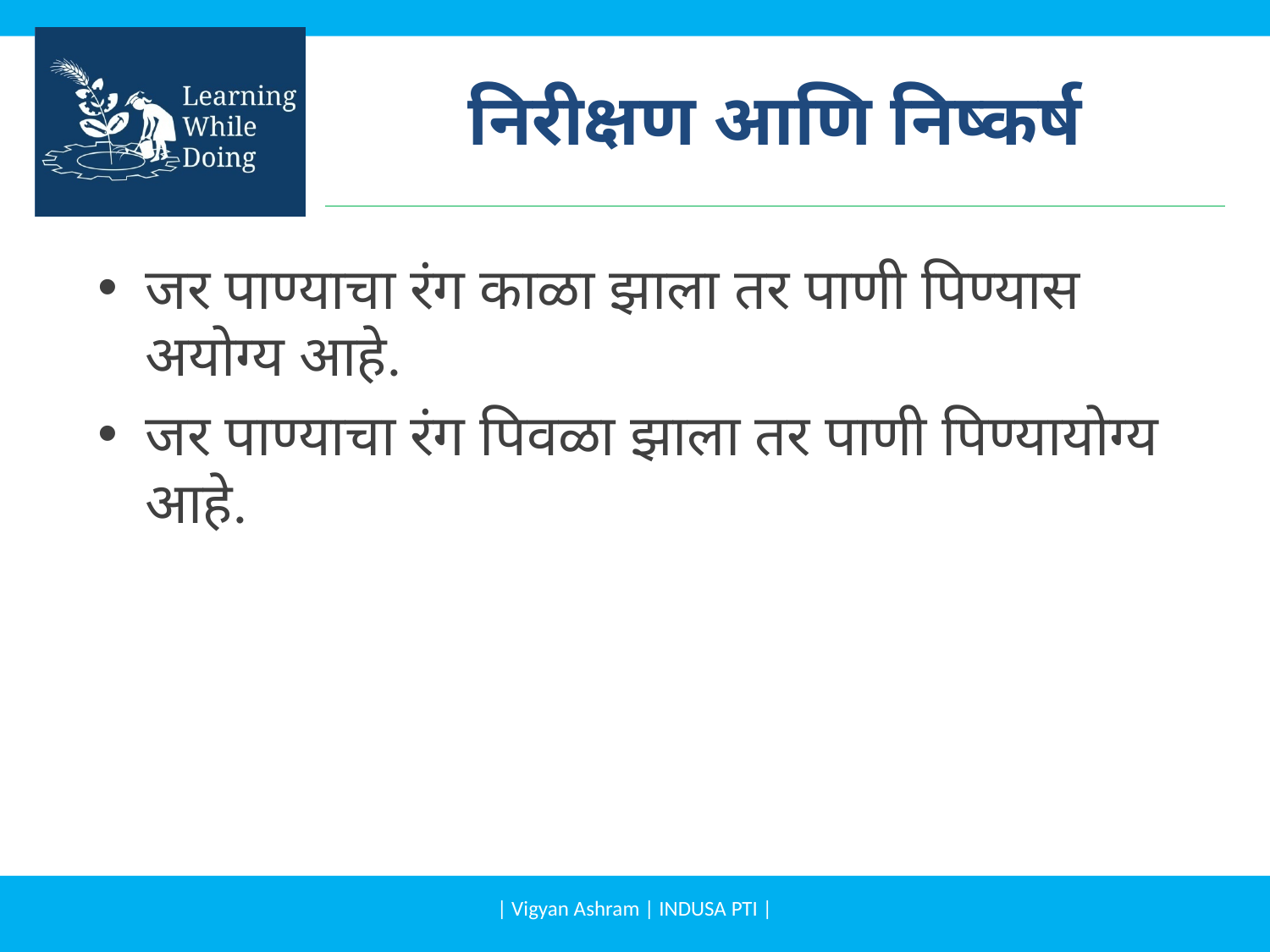

# निरीक्षण आणि निष्कर्ष
जर पाण्याचा रंग काळा झाला तर पाणी पिण्यास अयोग्य आहे.
जर पाण्याचा रंग पिवळा झाला तर पाणी पिण्यायोग्य आहे.

| Vigyan Ashram | INDUSA PTI |